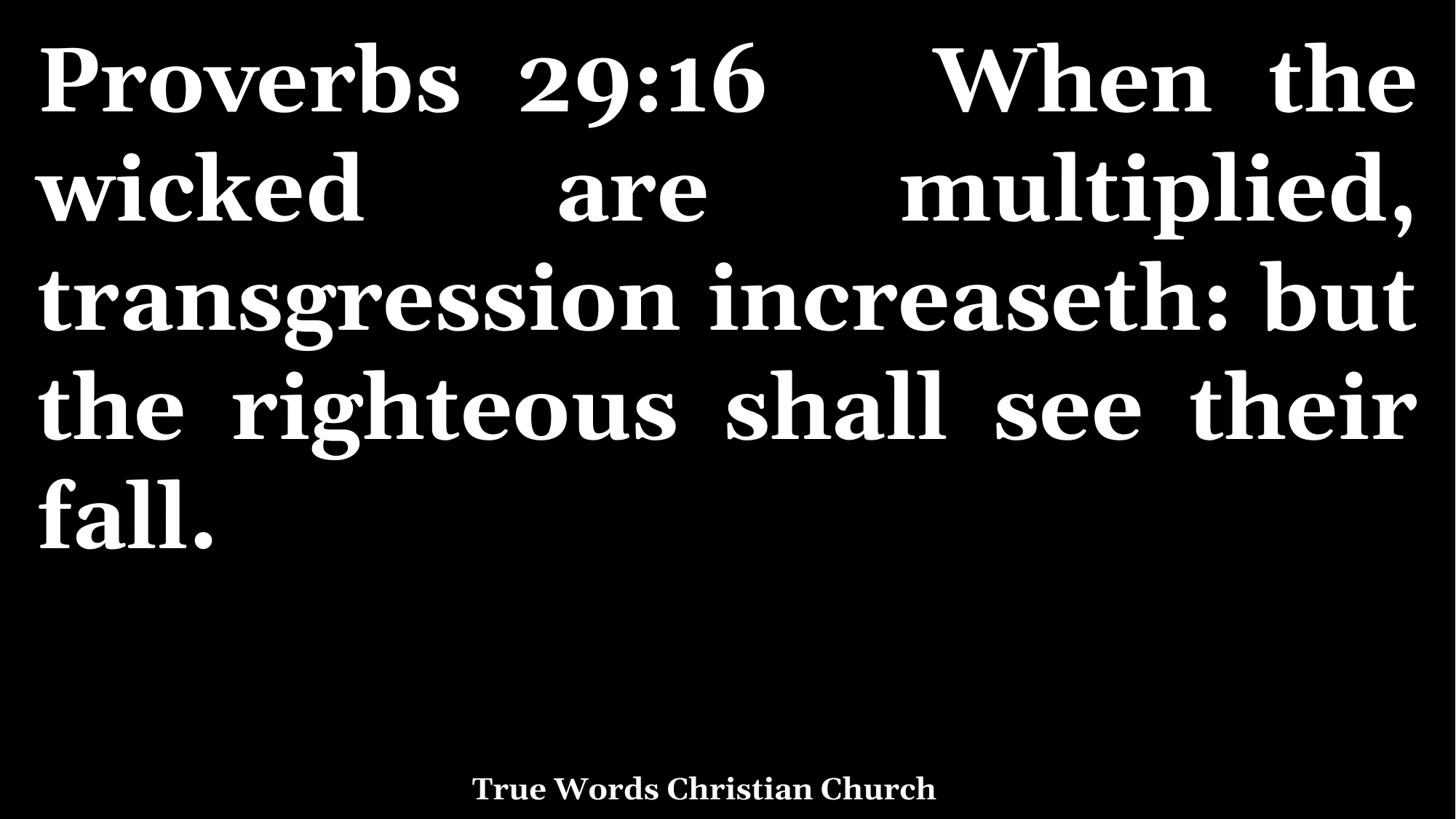

Proverbs 29:16   When the wicked are multiplied, transgression increaseth: but the righteous shall see their fall.
True Words Christian Church